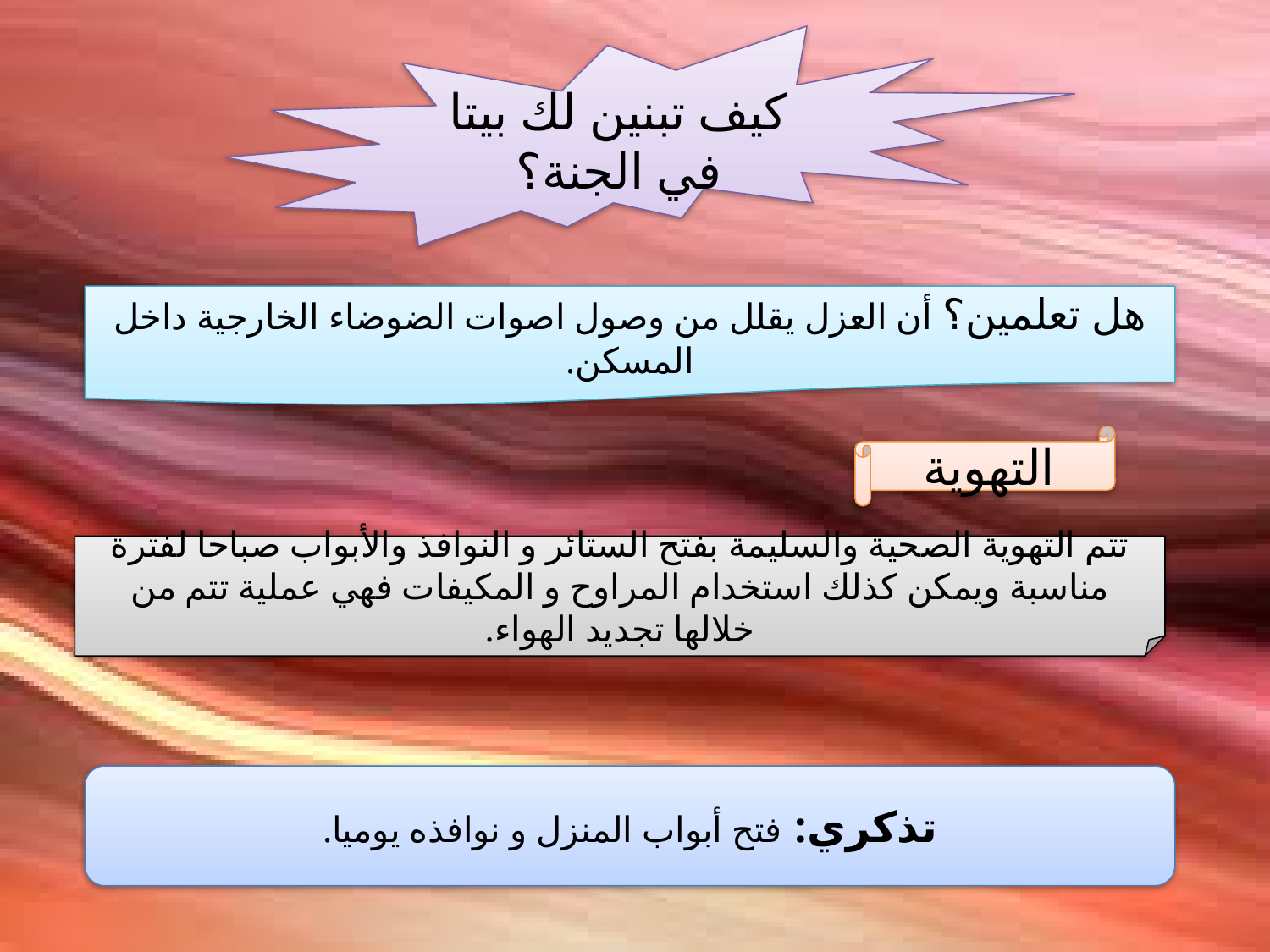

كيف تبنين لك بيتا في الجنة؟
هل تعلمين؟ أن العزل يقلل من وصول اصوات الضوضاء الخارجية داخل المسكن.
التهوية
تتم التهوية الصحية والسليمة بفتح الستائر و النوافذ والأبواب صباحا لفترة مناسبة ويمكن كذلك استخدام المراوح و المكيفات فهي عملية تتم من خلالها تجديد الهواء.
تذكري: فتح أبواب المنزل و نوافذه يوميا.